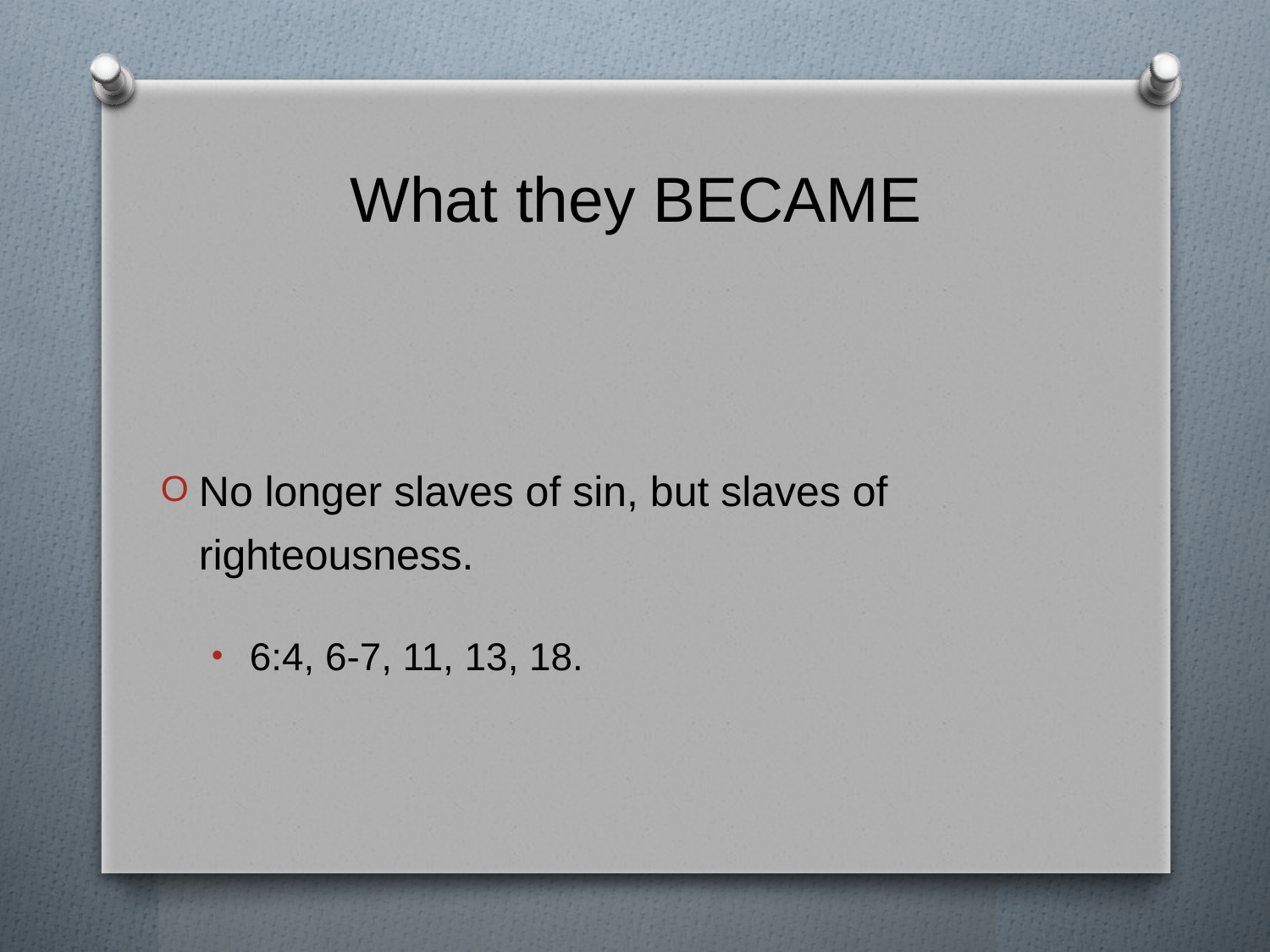

# What they BECAME
No longer slaves of sin, but slaves of righteousness.
6:4, 6-7, 11, 13, 18.